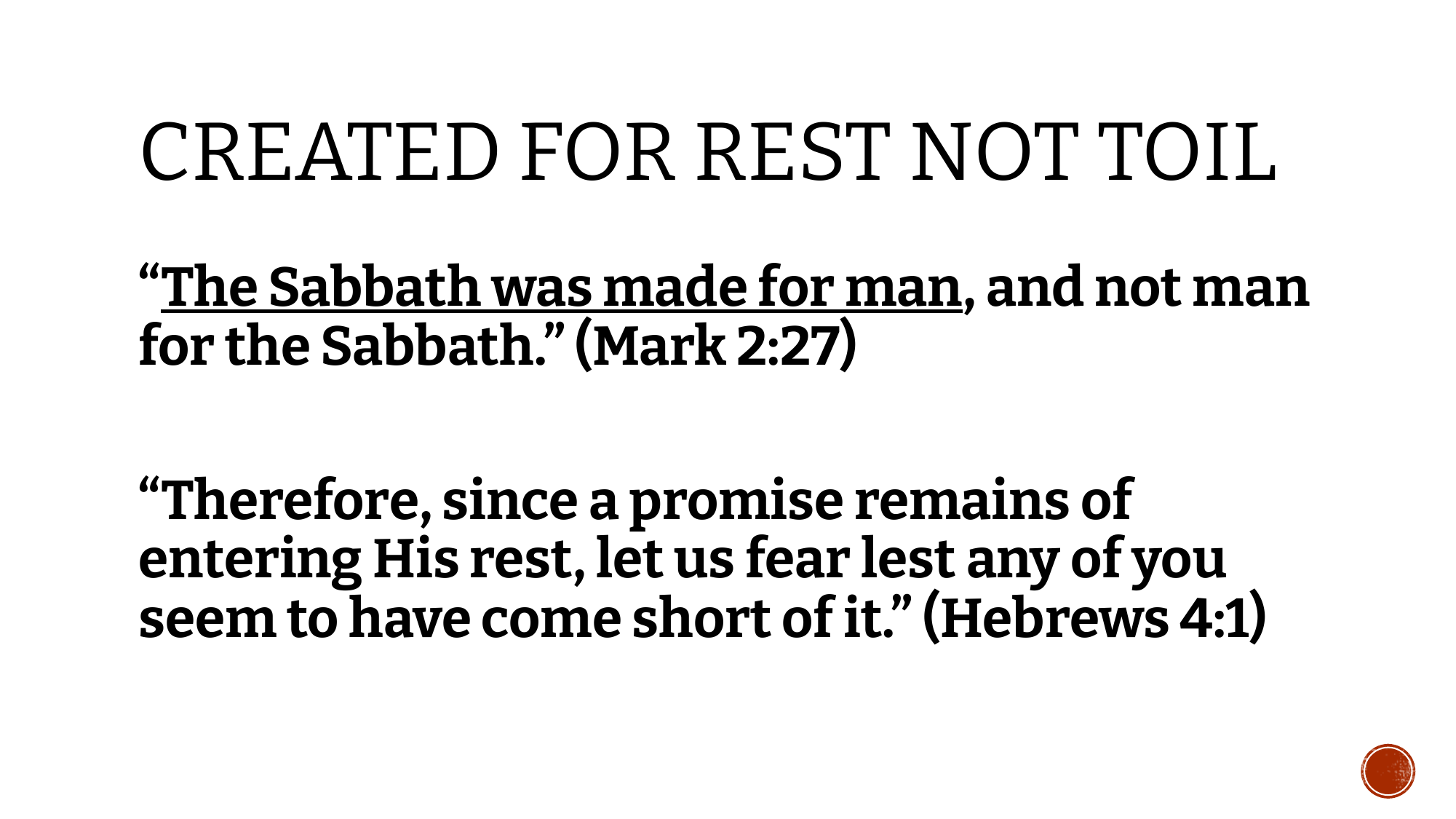

# Created for Rest not Toil
“The Sabbath was made for man, and not man for the Sabbath.” (Mark 2:27)

“Therefore, since a promise remains of entering His rest, let us fear lest any of you seem to have come short of it.” (Hebrews 4:1)